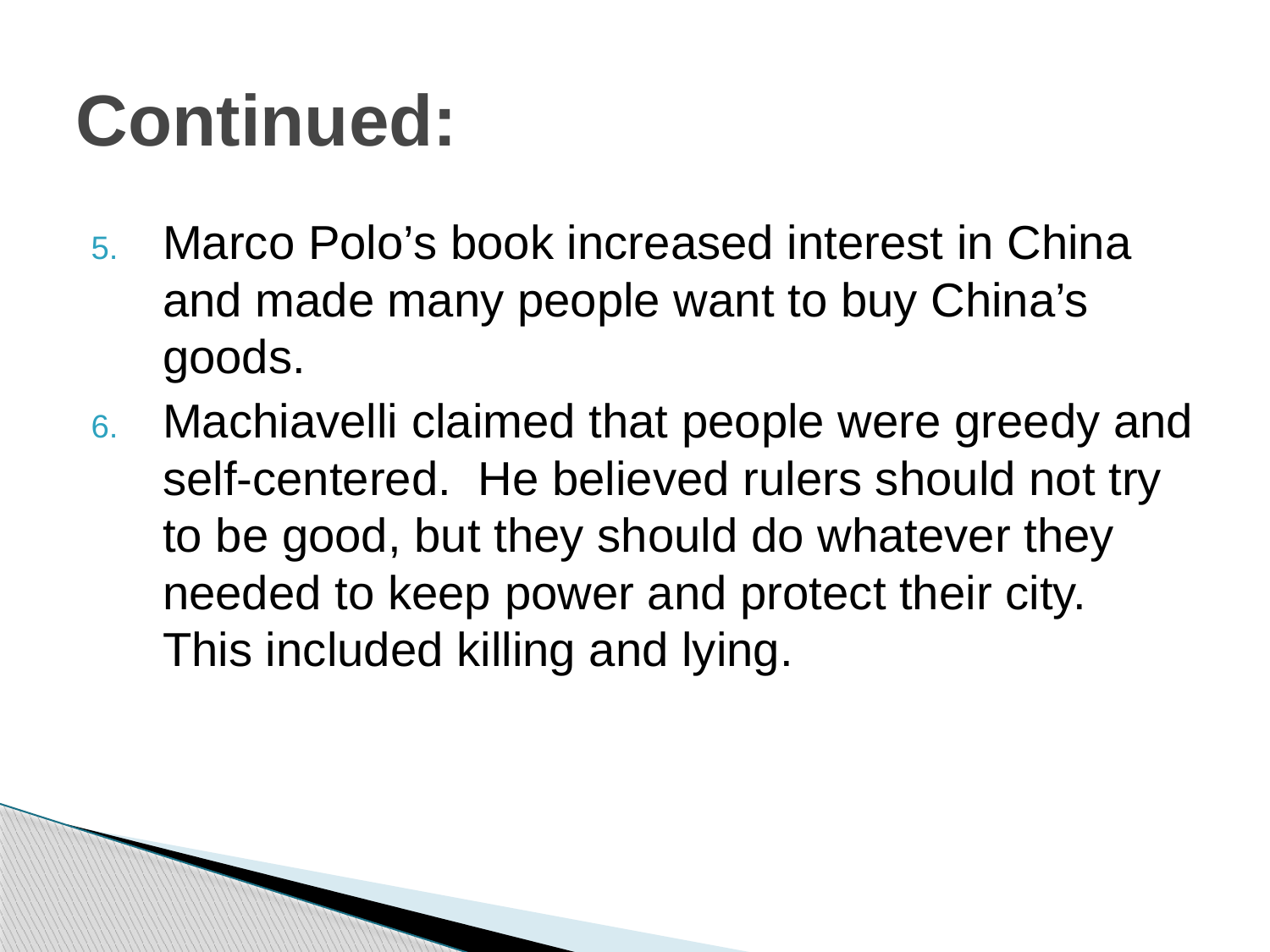

# Continued:
Marco Polo’s book increased interest in China and made many people want to buy China’s goods.
Machiavelli claimed that people were greedy and self-centered.  He believed rulers should not try to be good, but they should do whatever they needed to keep power and protect their city.  This included killing and lying.